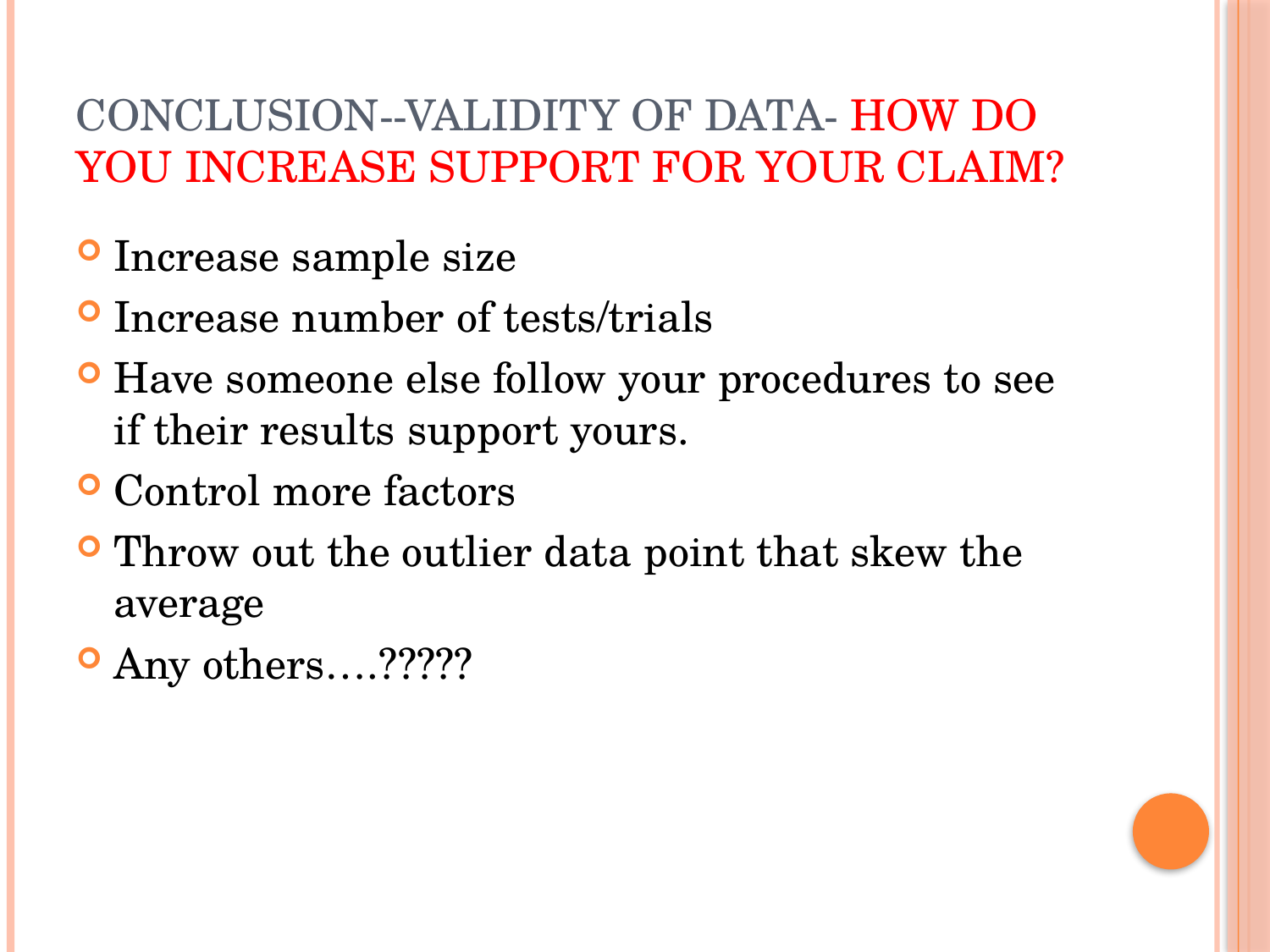

# Conclusion--Validity of Data- How do you increase support for your claim?
Increase sample size
Increase number of tests/trials
Have someone else follow your procedures to see if their results support yours.
Control more factors
Throw out the outlier data point that skew the average
Any others….?????